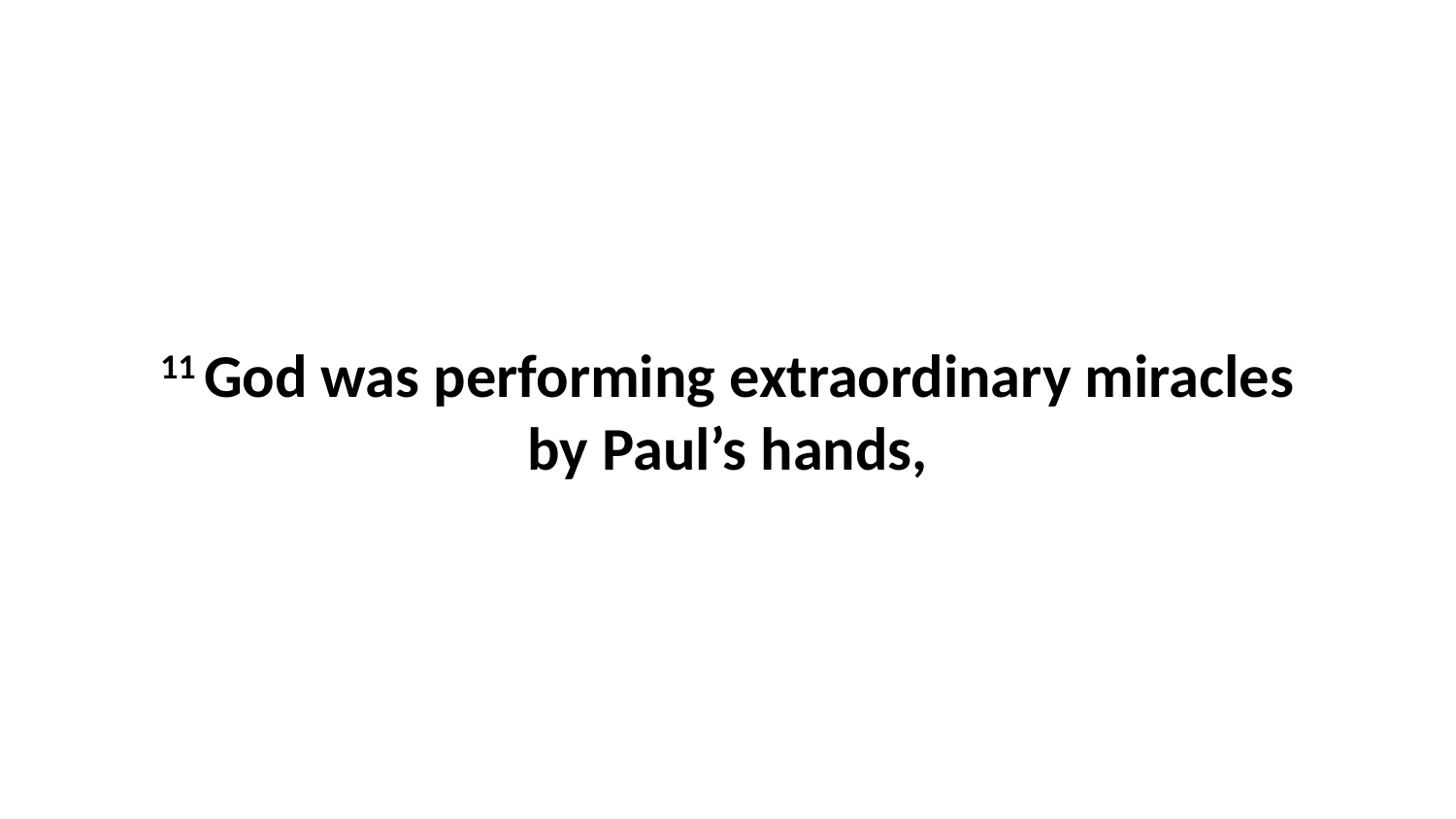

11 God was performing extraordinary miracles by Paul’s hands,